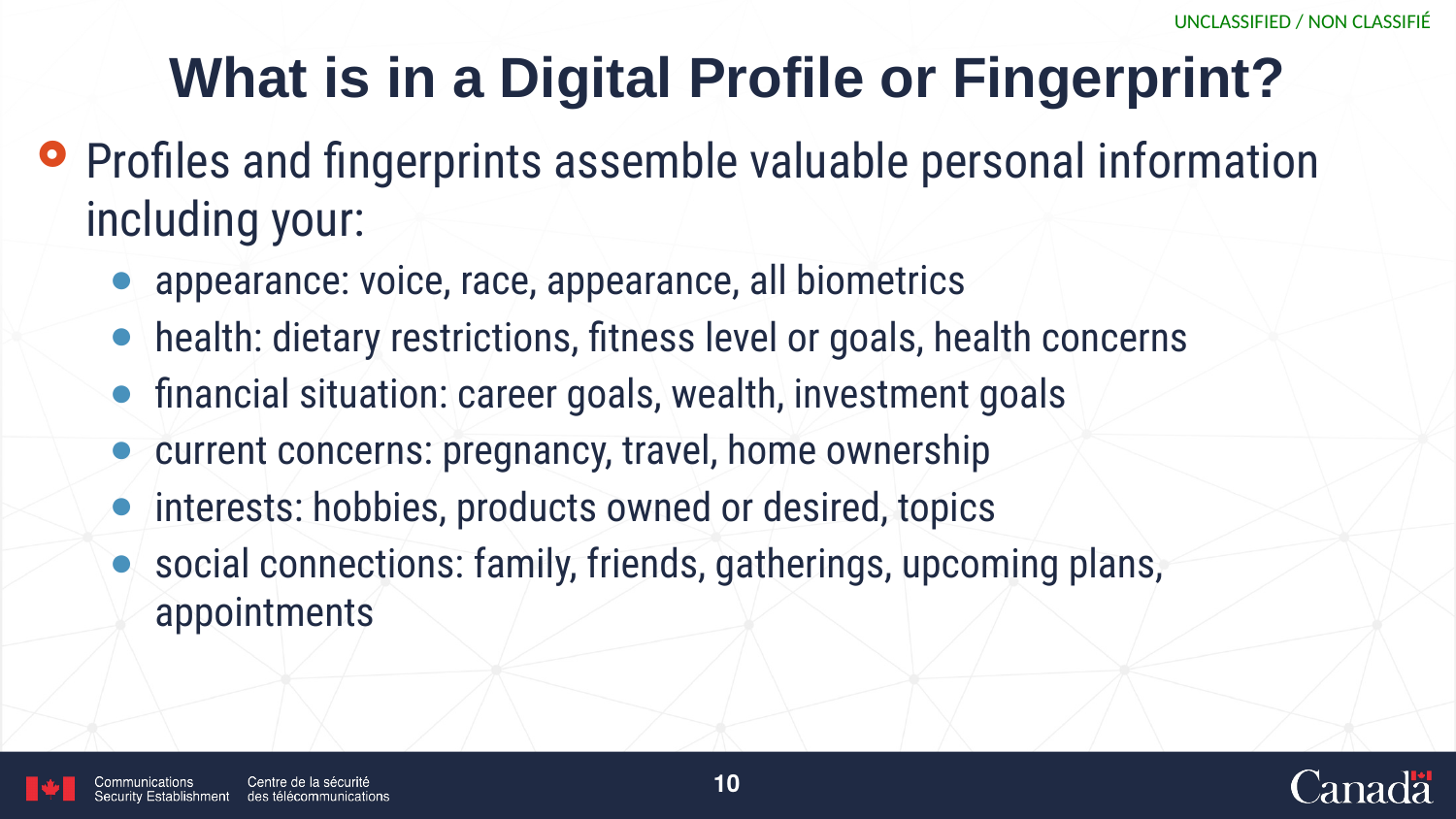

# What is in a Digital Profile or Fingerprint?
Profiles and fingerprints assemble valuable personal information including your:
appearance: voice, race, appearance, all biometrics
health: dietary restrictions, fitness level or goals, health concerns
financial situation: career goals, wealth, investment goals
current concerns: pregnancy, travel, home ownership
interests: hobbies, products owned or desired, topics
social connections: family, friends, gatherings, upcoming plans, appointments